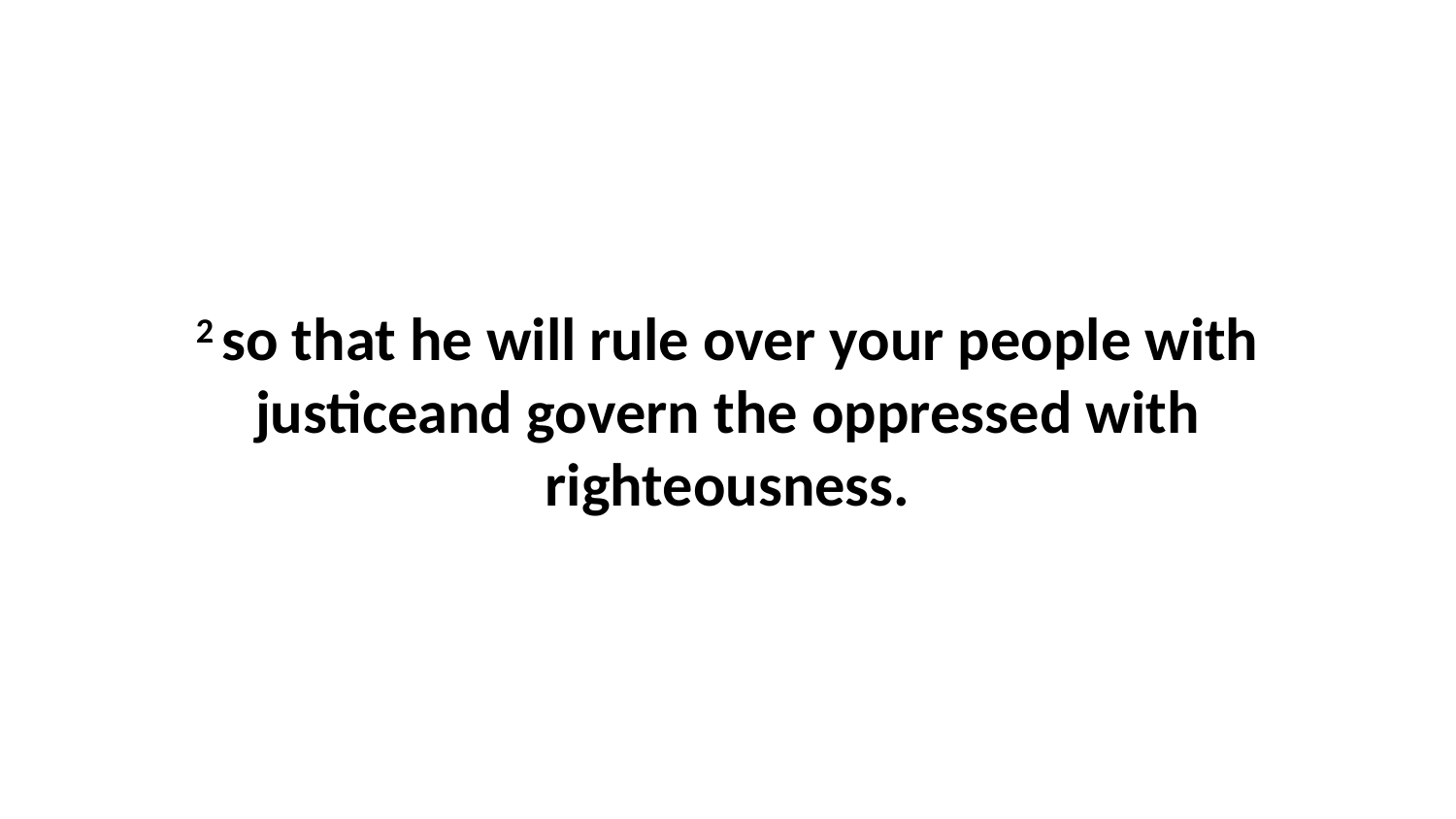

2 so that he will rule over your people with justiceand govern the oppressed with righteousness.